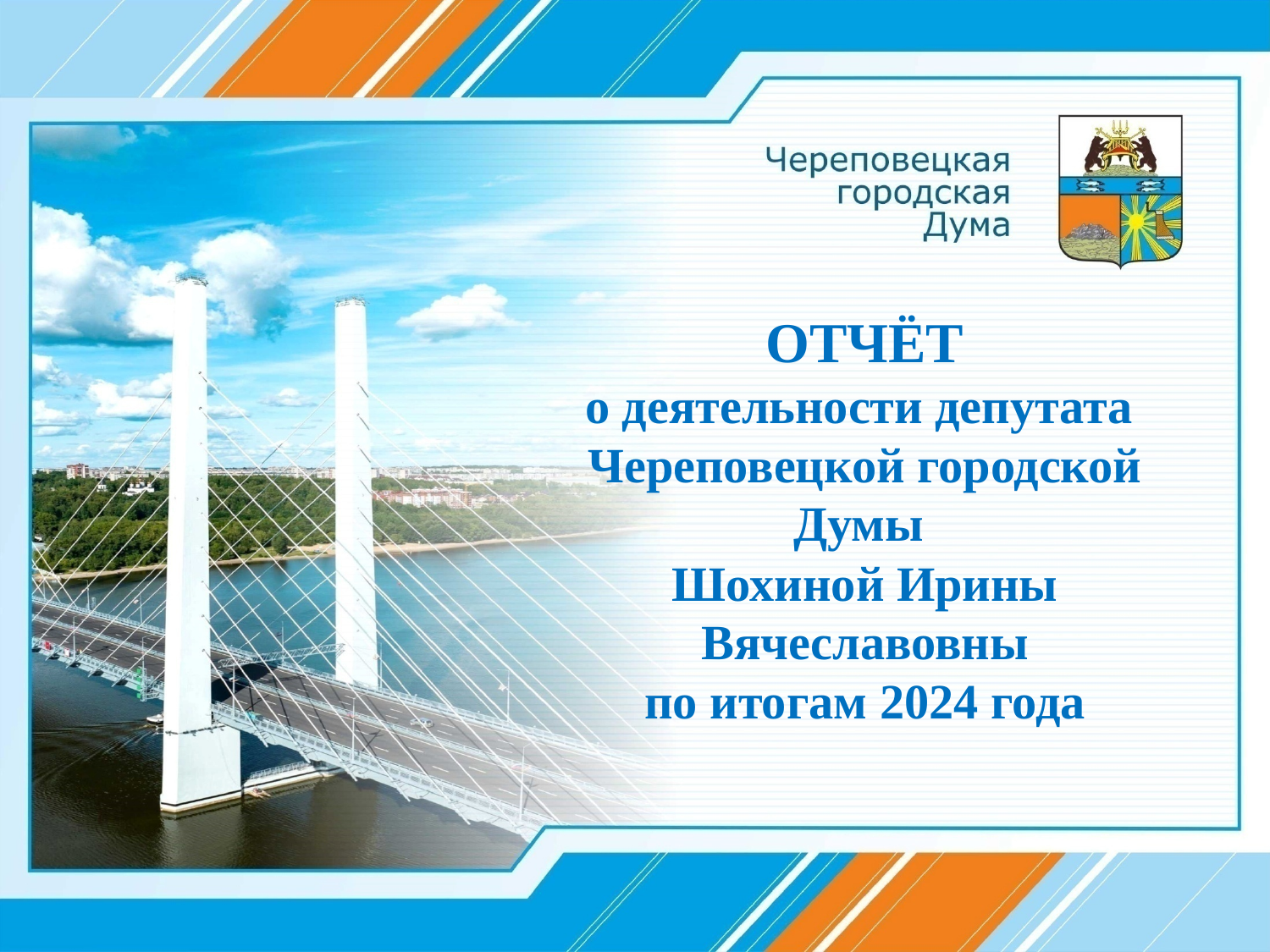

ОТЧЁТ
о деятельности депутата
Череповецкой городской Думы
Шохиной Ирины Вячеславовны
по итогам 2024 года